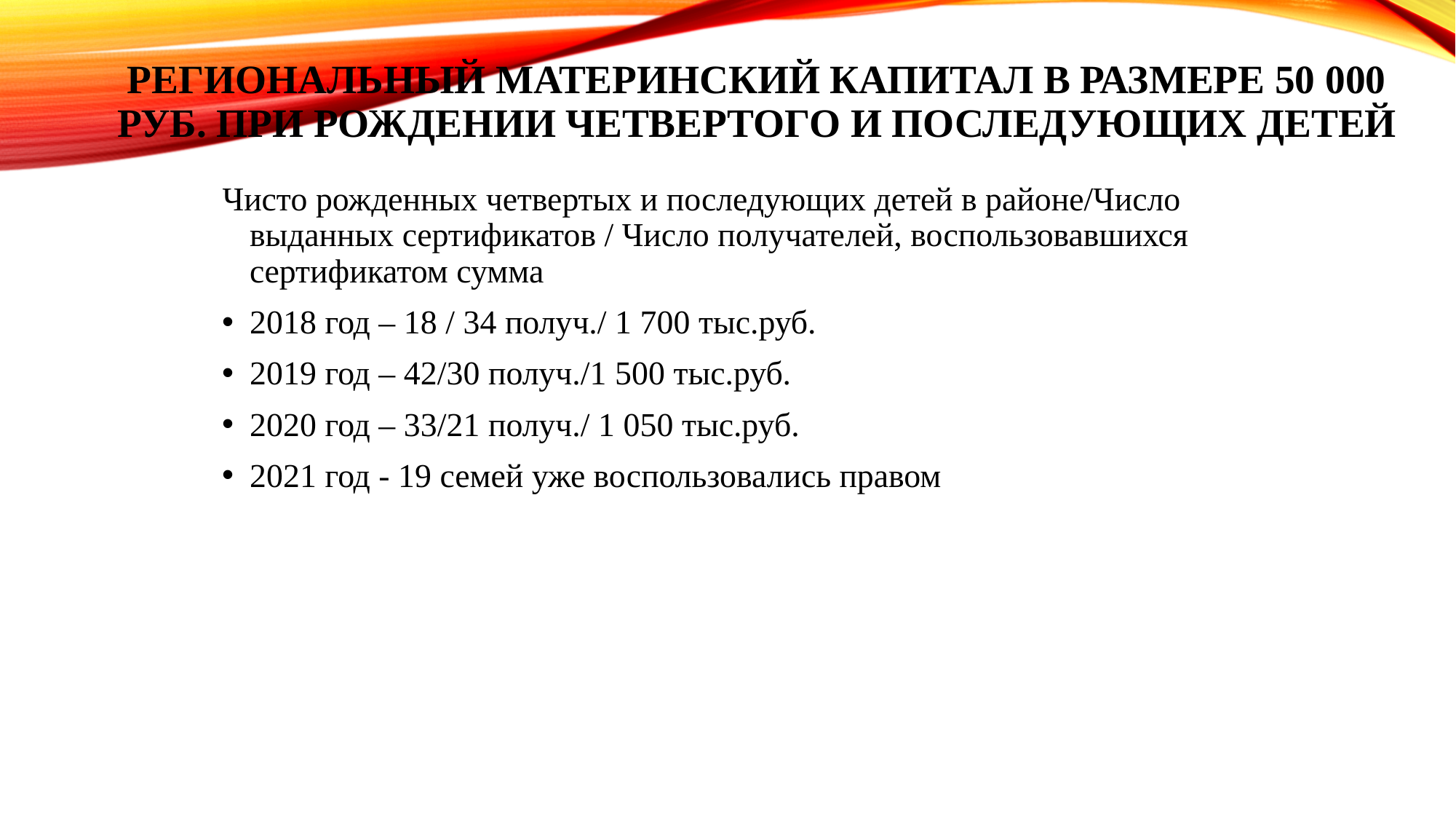

# Региональный материнский капитал в размере 50 000 руб. при рождении четвертого и последующих детей
Чисто рожденных четвертых и последующих детей в районе/Число выданных сертификатов / Число получателей, воспользовавшихся сертификатом сумма
2018 год – 18 / 34 получ./ 1 700 тыс.руб.
2019 год – 42/30 получ./1 500 тыс.руб.
2020 год – 33/21 получ./ 1 050 тыс.руб.
2021 год - 19 семей уже воспользовались правом